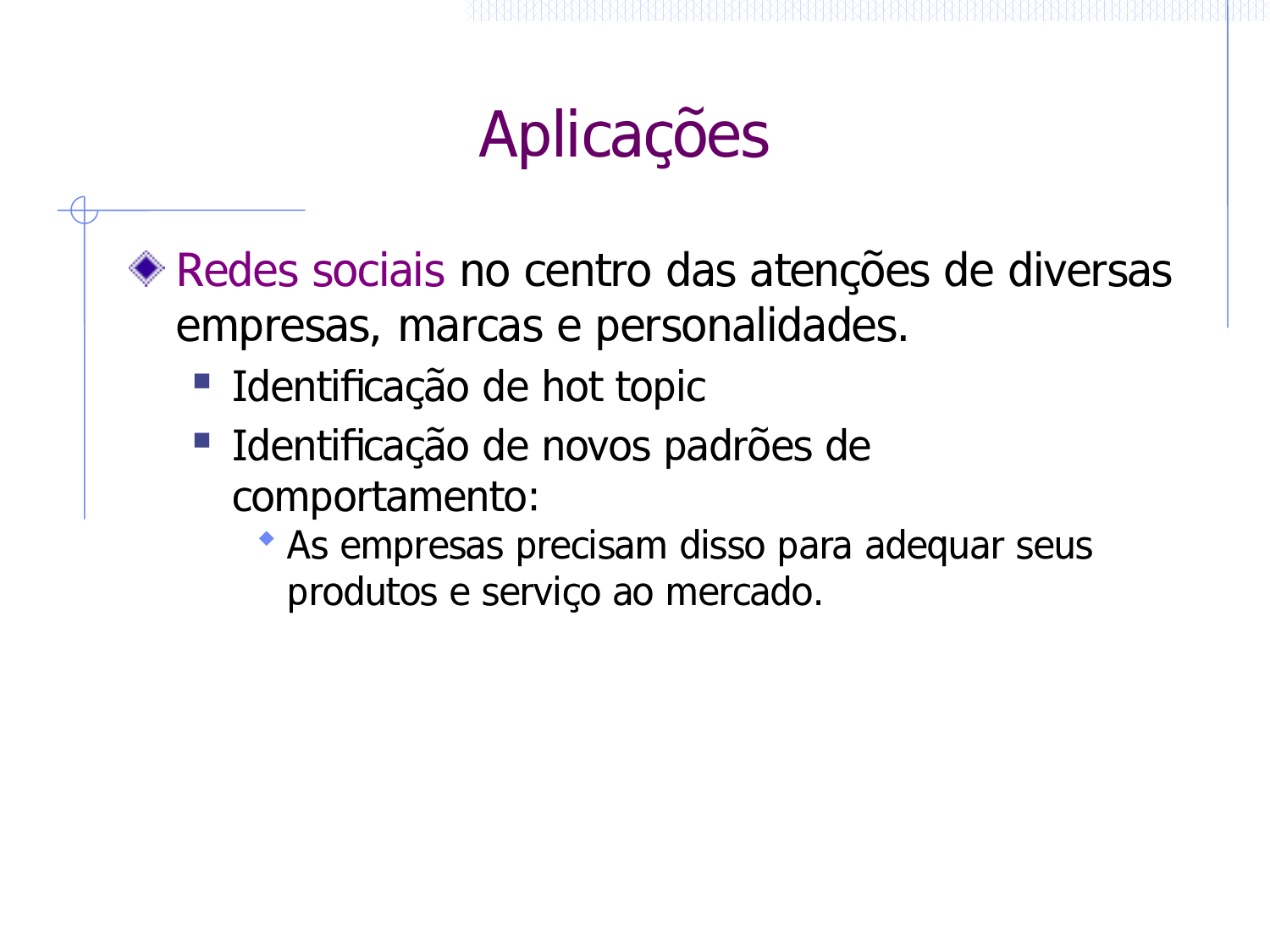

# Aplicações
Redes sociais no centro das atenções de diversas empresas, marcas e personalidades.
Identificação de hot topic
Identificação de novos padrões de comportamento:
As empresas precisam disso para adequar seus produtos e serviço ao mercado.